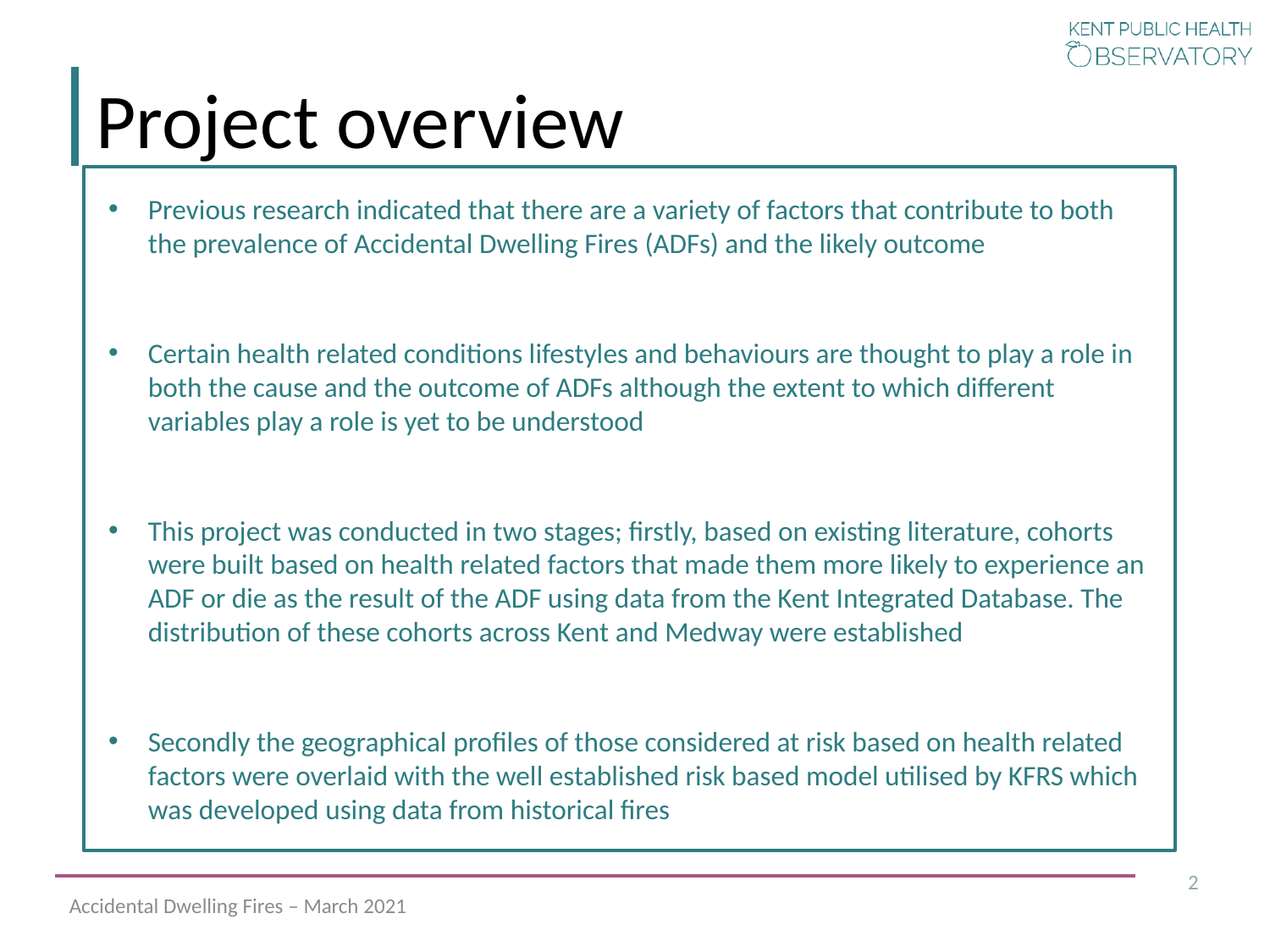

# Project overview
Previous research indicated that there are a variety of factors that contribute to both the prevalence of Accidental Dwelling Fires (ADFs) and the likely outcome

Certain health related conditions lifestyles and behaviours are thought to play a role in both the cause and the outcome of ADFs although the extent to which different variables play a role is yet to be understood

This project was conducted in two stages; firstly, based on existing literature, cohorts were built based on health related factors that made them more likely to experience an ADF or die as the result of the ADF using data from the Kent Integrated Database. The distribution of these cohorts across Kent and Medway were established

Secondly the geographical profiles of those considered at risk based on health related factors were overlaid with the well established risk based model utilised by KFRS which was developed using data from historical fires
2
Accidental Dwelling Fires – March 2021